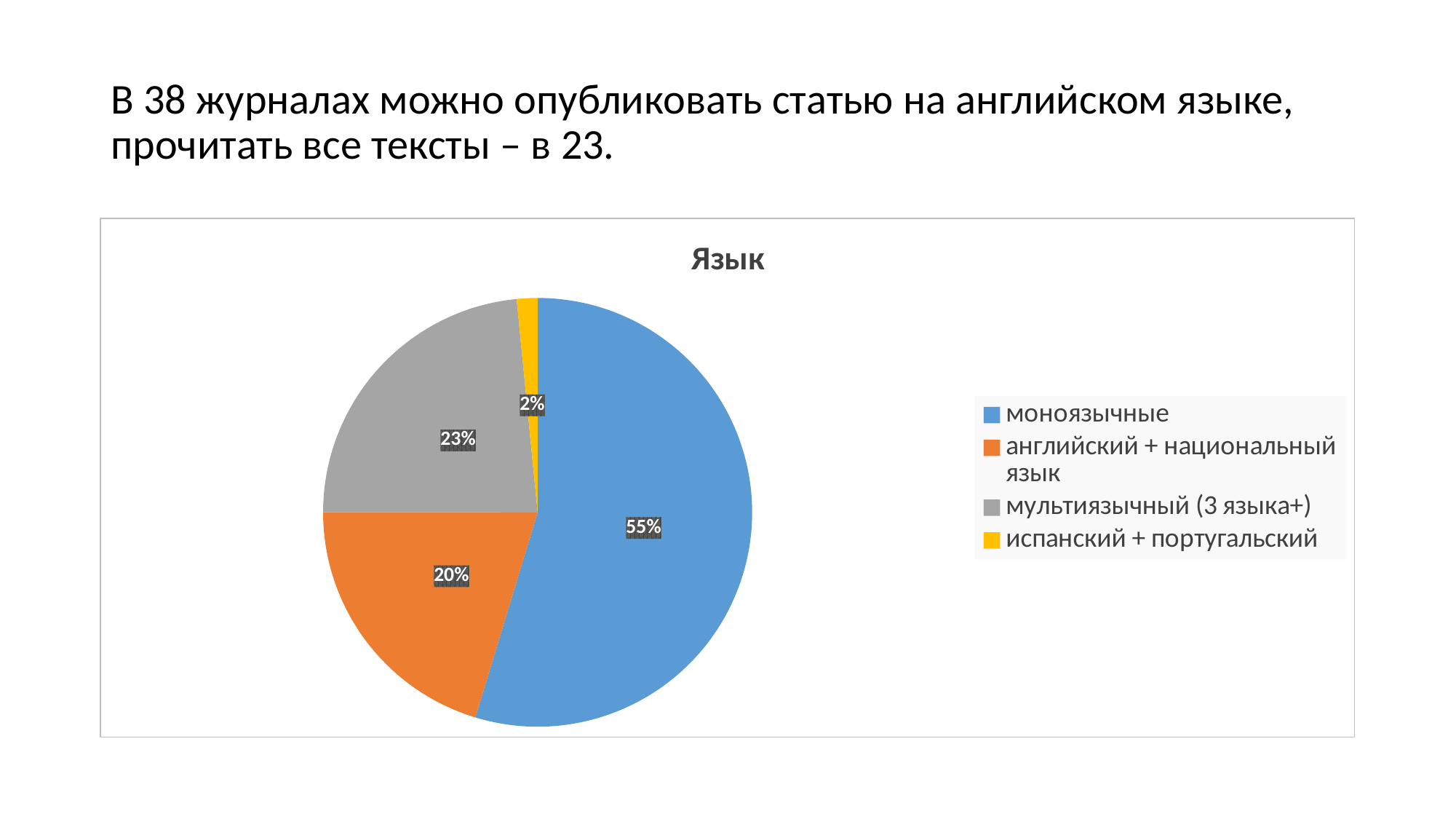

# В 38 журналах можно опубликовать статью на английском языке, прочитать все тексты – в 23.

### Chart:

| Category | Язык |
|---|---|
| моноязычные | 35.0 |
| английский + национальный язык | 13.0 |
| мультиязычный (3 языка+) | 15.0 |
| испанский + португальский | 1.0 |